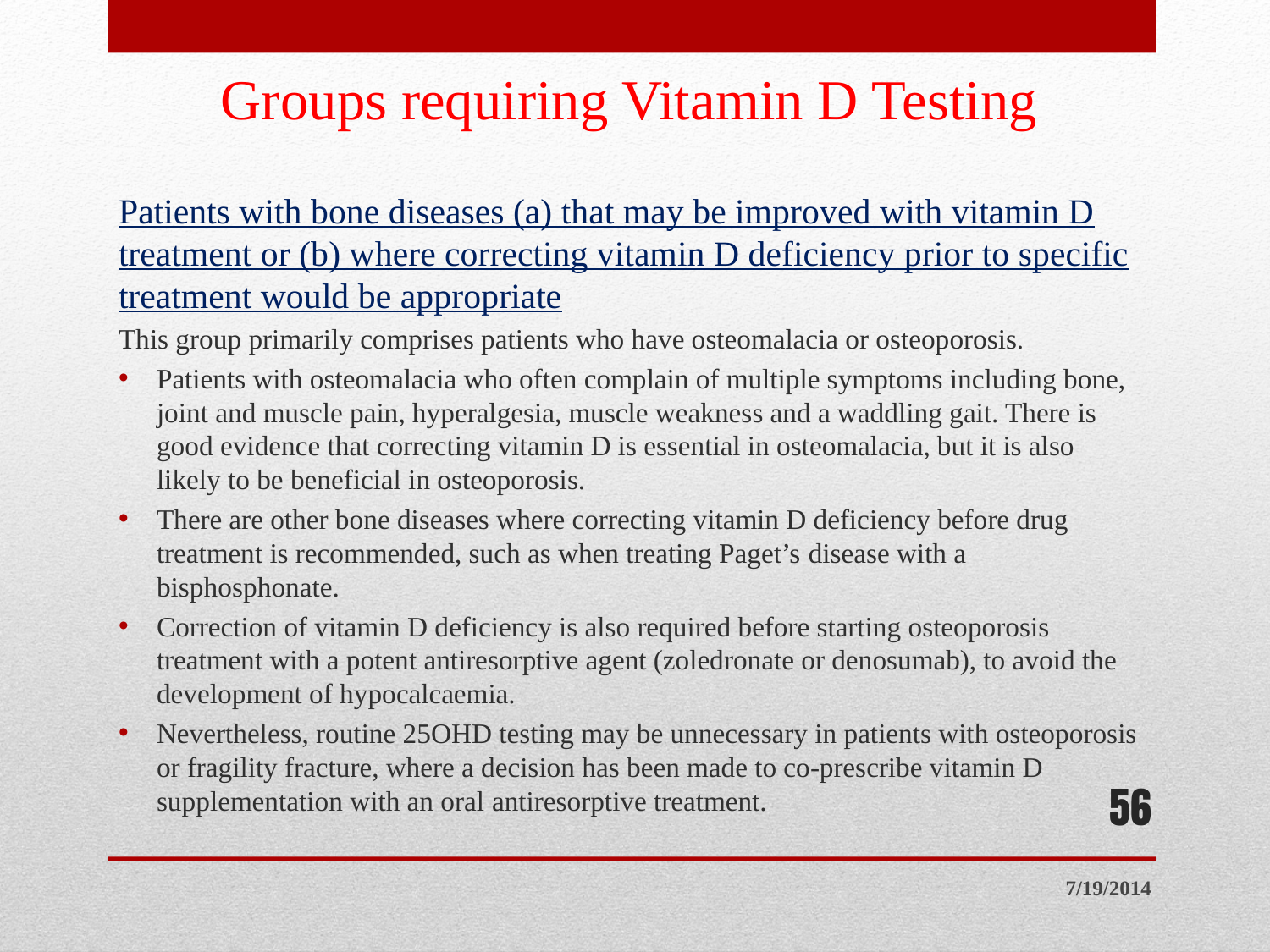

# Groups requiring Vitamin D Testing
Patients with bone diseases (a) that may be improved with vitamin D treatment or (b) where correcting vitamin D deficiency prior to specific treatment would be appropriate
This group primarily comprises patients who have osteomalacia or osteoporosis.
Patients with osteomalacia who often complain of multiple symptoms including bone, joint and muscle pain, hyperalgesia, muscle weakness and a waddling gait. There is good evidence that correcting vitamin D is essential in osteomalacia, but it is also likely to be beneficial in osteoporosis.
There are other bone diseases where correcting vitamin D deficiency before drug treatment is recommended, such as when treating Paget’s disease with a bisphosphonate.
Correction of vitamin D deficiency is also required before starting osteoporosis treatment with a potent antiresorptive agent (zoledronate or denosumab), to avoid the development of hypocalcaemia.
Nevertheless, routine 25OHD testing may be unnecessary in patients with osteoporosis or fragility fracture, where a decision has been made to co-prescribe vitamin D supplementation with an oral antiresorptive treatment.
56
7/19/2014